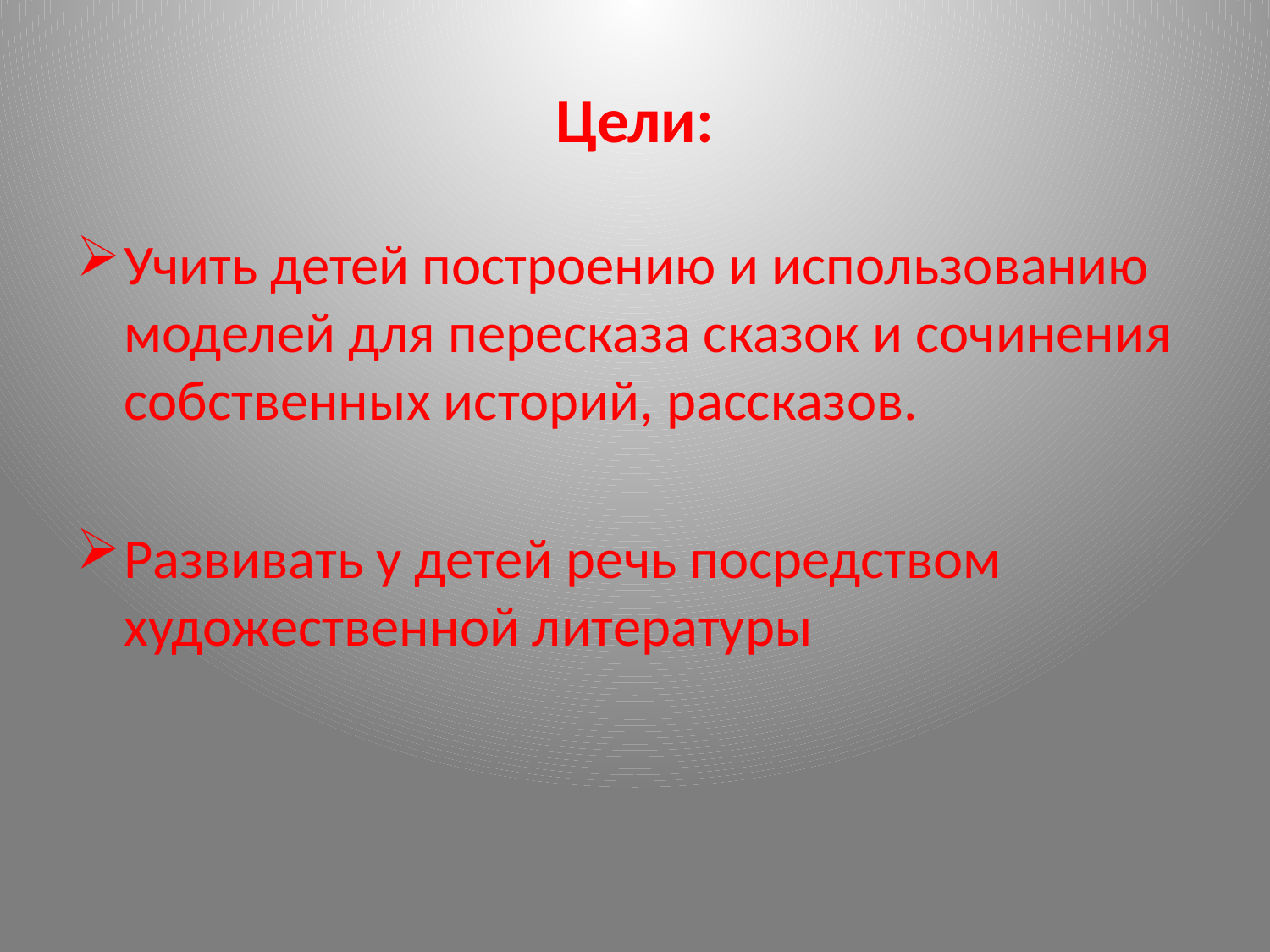

# Цели:
Учить детей построению и использованию моделей для пересказа сказок и сочинения собственных историй, рассказов.

Развивать у детей речь посредством художественной литературы